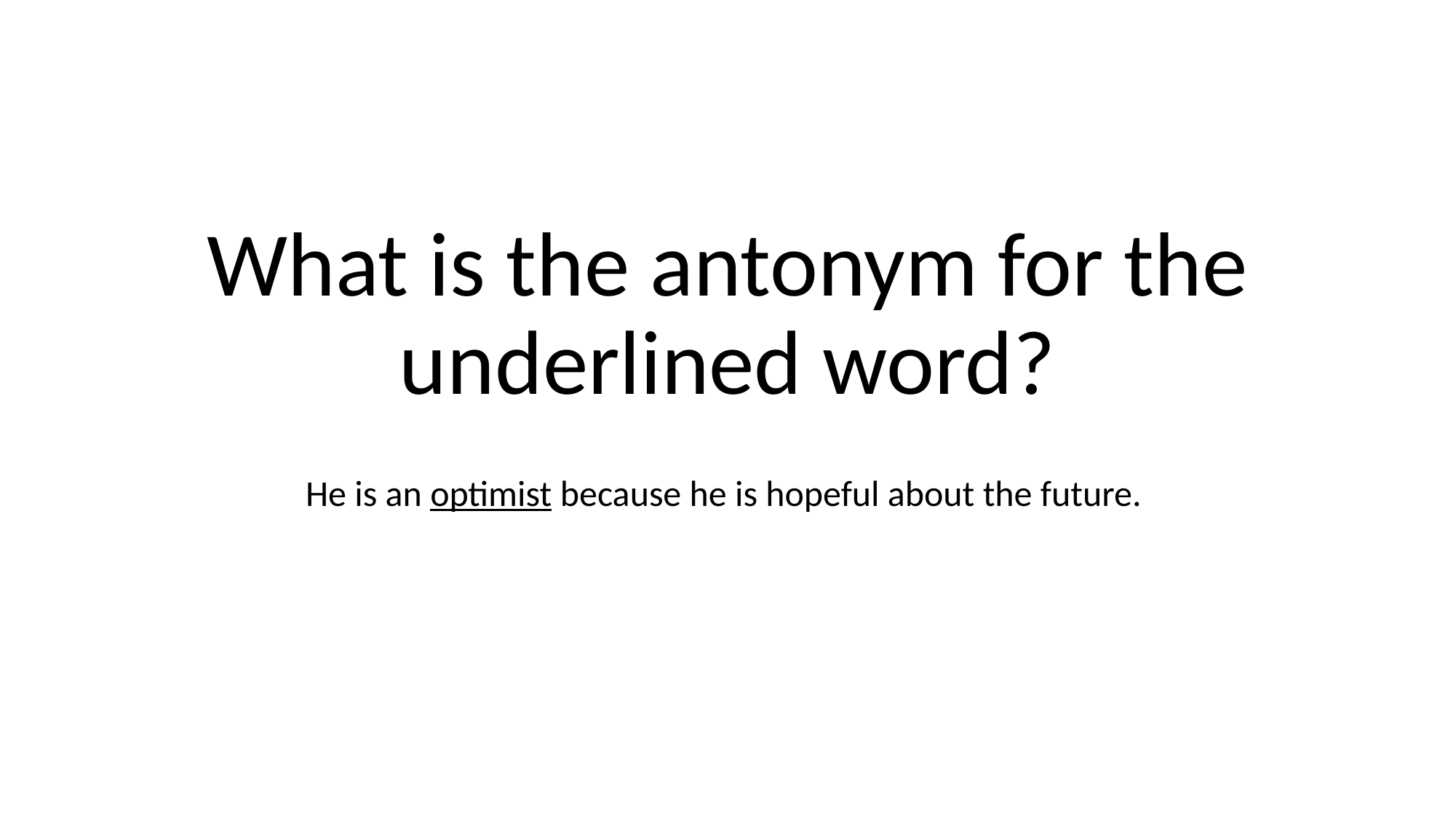

# What is the antonym for the underlined word?

He is an optimist because he is hopeful about the future.